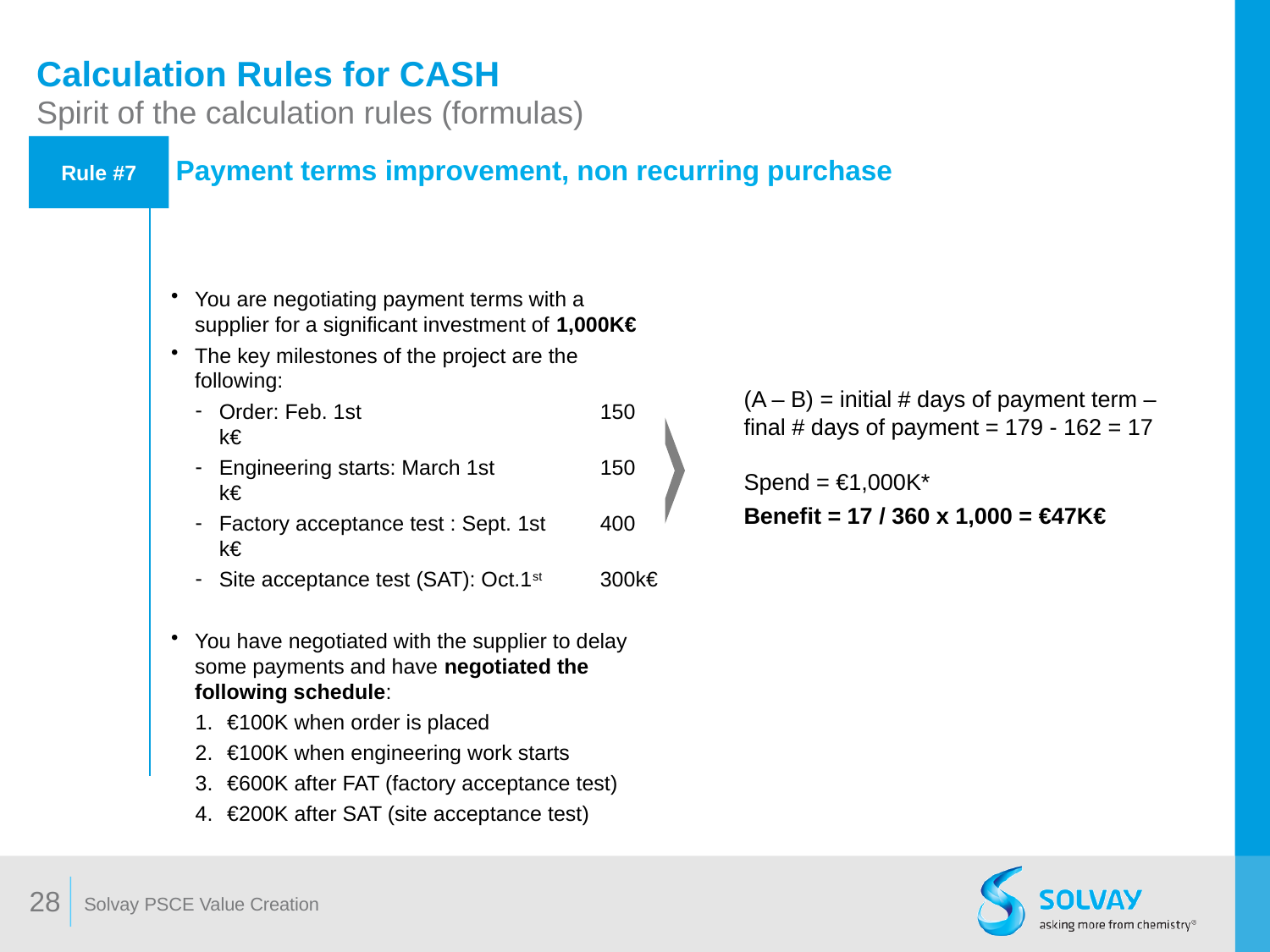

# Calculation Rules for CASH Spirit of the calculation rules (formulas)
Rule #7
Payment terms improvement, non recurring purchase
You are negotiating payment terms with a supplier for a significant investment of 1,000K€
The key milestones of the project are the following:
Order: Feb. 1st		150 k€
Engineering starts: March 1st 	150 k€
Factory acceptance test : Sept. 1st	400 k€
Site acceptance test (SAT): Oct.1st	300k€

You have negotiated with the supplier to delay some payments and have negotiated the following schedule:
€100K when order is placed
€100K when engineering work starts
€600K after FAT (factory acceptance test)
€200K after SAT (site acceptance test)
(A – B) = initial # days of payment term – final # days of payment = 179 - 162 = 17

Spend = €1,000K*
Benefit = 17 / 360 x 1,000 = €47K€

28
Solvay PSCE Value Creation